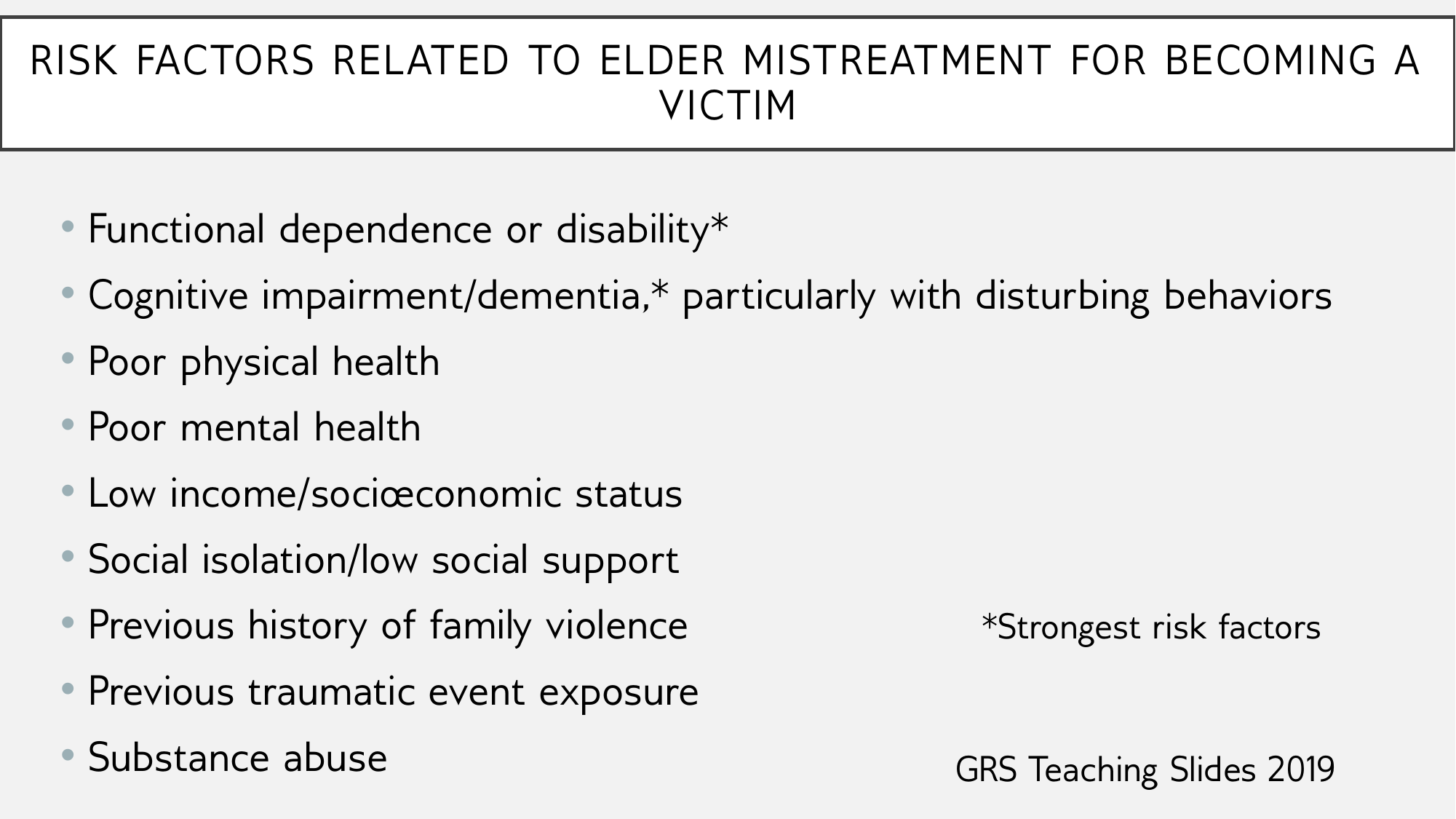

# Risk factors related to elder mistreatment for becoming a victim
Functional dependence or disability*
Cognitive impairment/dementia,* particularly with disturbing behaviors
Poor physical health
Poor mental health
Low income/socioeconomic status
Social isolation/low social support
Previous history of family violence                       *Strongest risk factors
Previous traumatic event exposure
Substance abuse
GRS Teaching Slides 2019